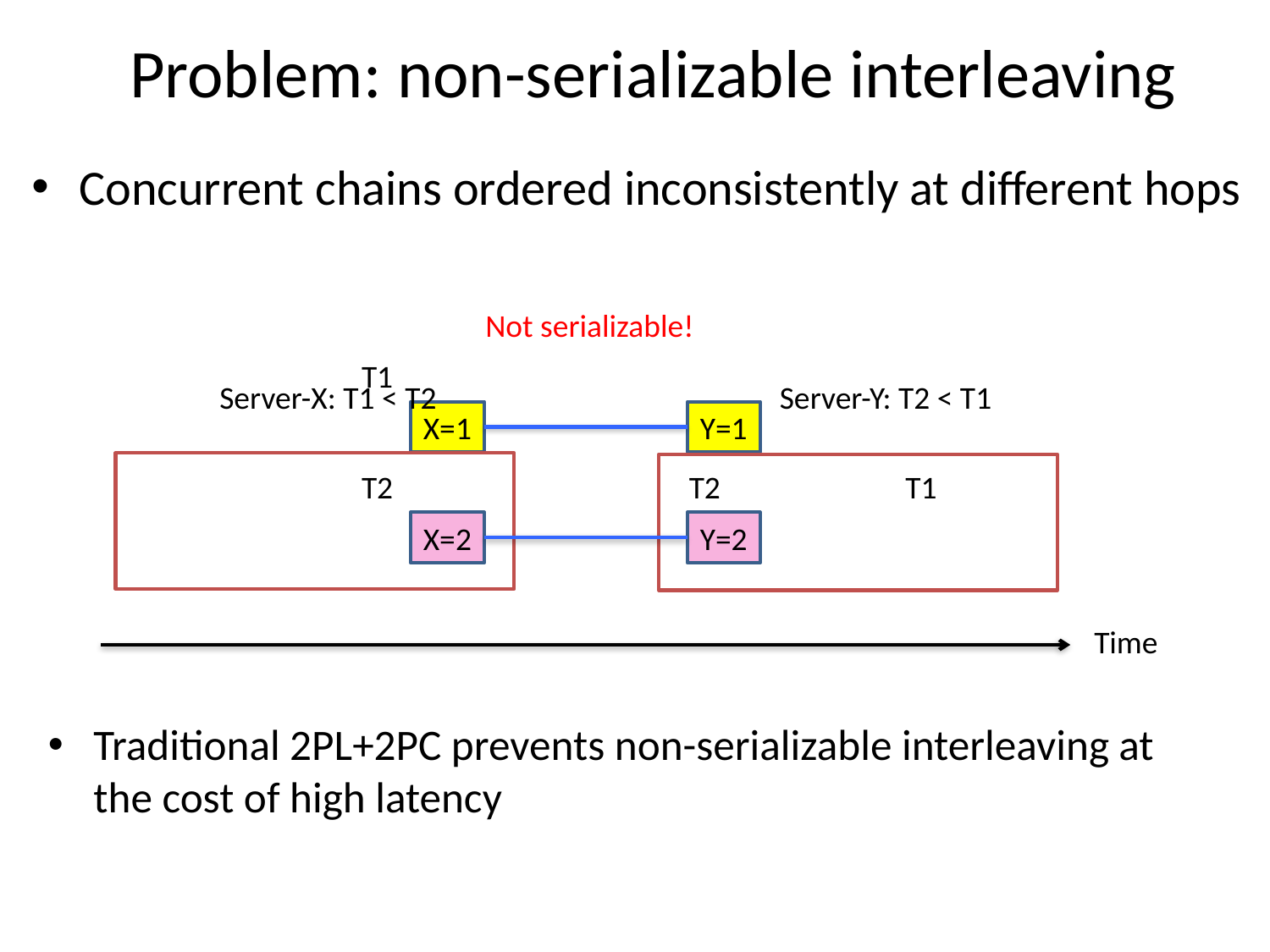

# Problem: non-serializable interleaving
Concurrent chains ordered inconsistently at different hops
Not serializable!
T1
Server-Y: T2 < T1
Server-X: T1 < T2
X=1
Y=1

T2
T2
T1
X=2
Y=2
Time
Traditional 2PL+2PC prevents non-serializable interleaving at the cost of high latency